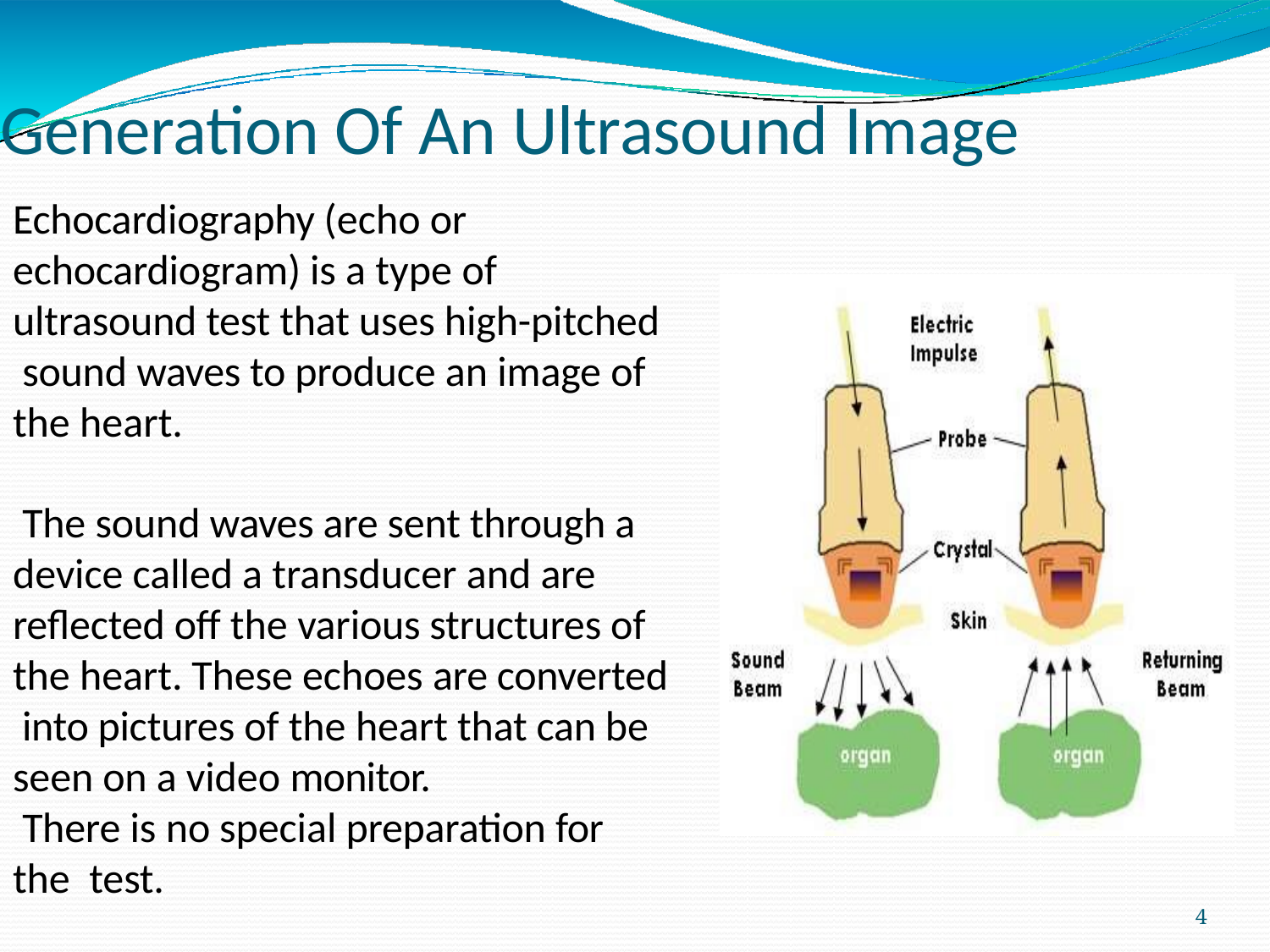

# Generation Of An Ultrasound Image
Echocardiography (echo or  echocardiogram) is a type of  ultrasound test that uses high-pitched  sound waves to produce an image of  the heart.

The sound waves are sent through a  device called a transducer and are  reflected off the various structures of  the heart. These echoes are converted  into pictures of the heart that can be  seen on a video monitor.
There is no special preparation for the  test.

4